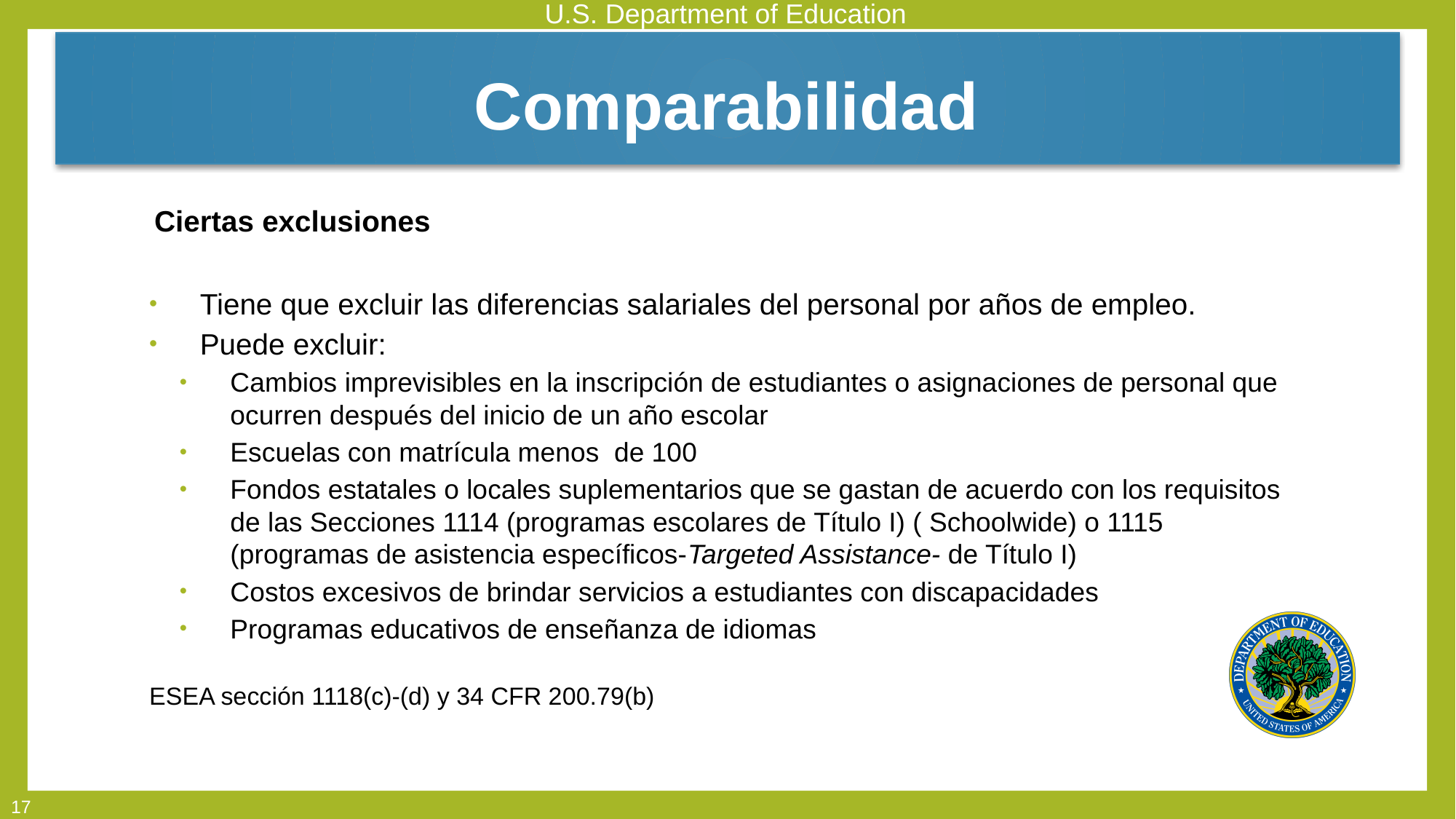

Comparabilidad
Ciertas exclusiones

Tiene que excluir las diferencias salariales del personal por años de empleo.
Puede excluir:
Cambios imprevisibles en la inscripción de estudiantes o asignaciones de personal que ocurren después del inicio de un año escolar
Escuelas con matrícula menos  de 100
Fondos estatales o locales suplementarios que se gastan de acuerdo con los requisitos de las Secciones 1114 (programas escolares de Título I) ( Schoolwide) o 1115 (programas de asistencia específicos-Targeted Assistance- de Título I)
Costos excesivos de brindar servicios a estudiantes con discapacidades
Programas educativos de enseñanza de idiomas

ESEA sección 1118(c)-(d) y 34 CFR 200.79(b)

17